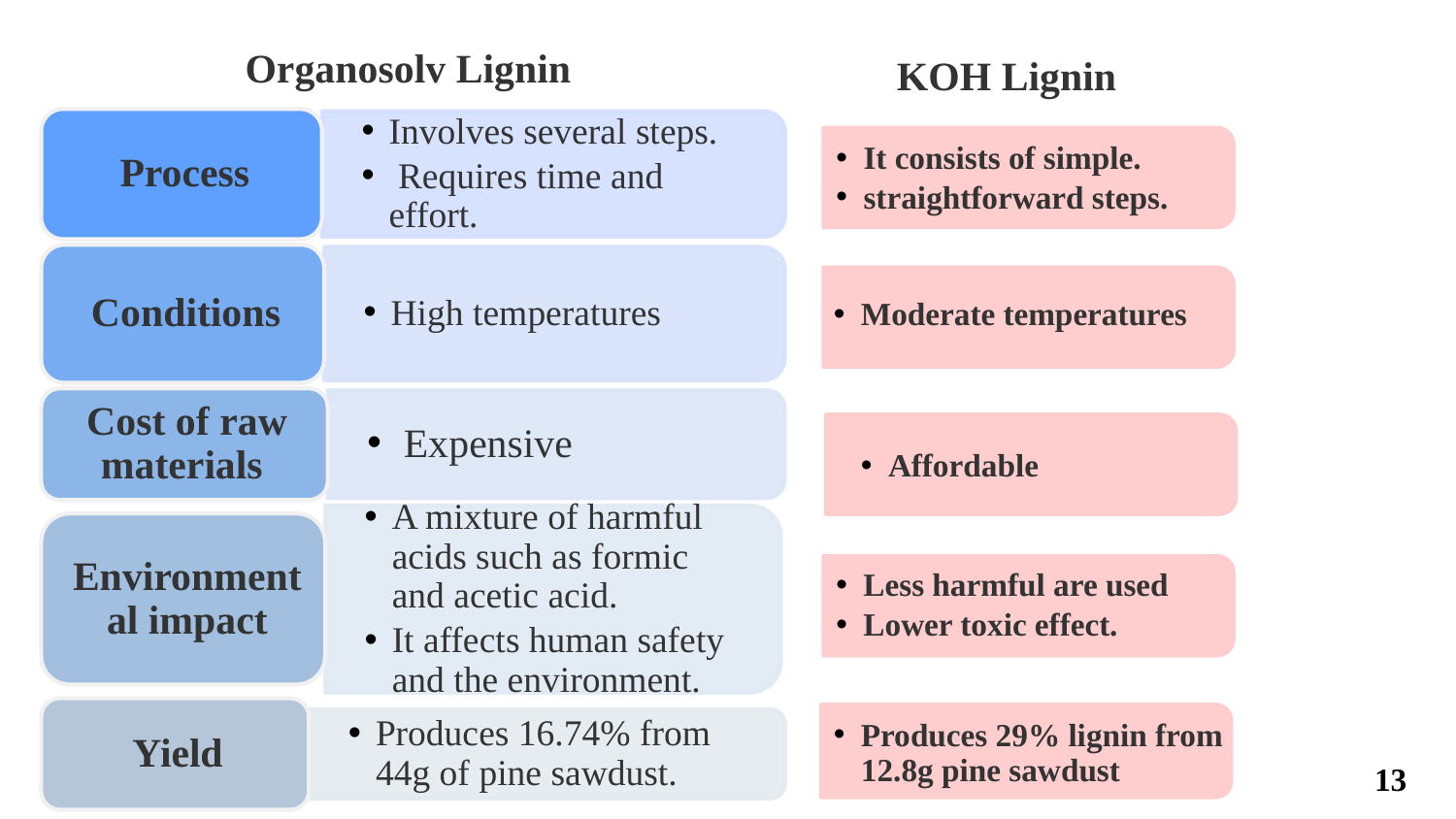

KOH Lignin
# Organosolv Lignin
Involves several steps.
 Requires time and effort.
Process
High temperatures
Conditions
Expensive
Cost of raw materials
A mixture of harmful acids such as formic and acetic acid.
It affects human safety and the environment.
Environmental impact
Produces 16.74% from 44g of pine sawdust.
Yield

It consists of simple.
straightforward steps.

Moderate temperatures

Affordable

Less harmful are used
Lower toxic effect.

Produces 29% lignin from 12.8g pine sawdust
13